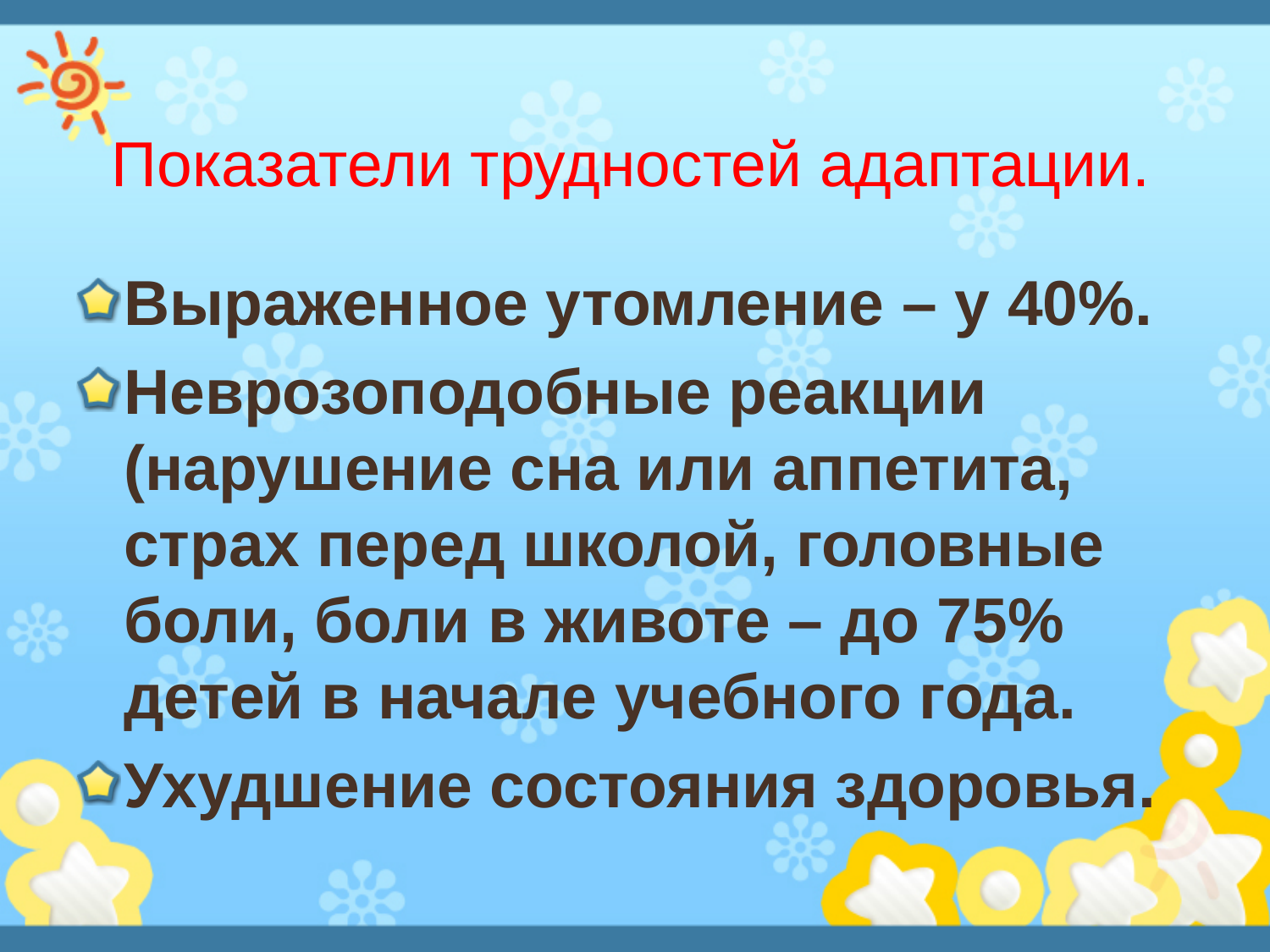

# Показатели трудностей адаптации.
Выраженное утомление – у 40%.
Неврозоподобные реакции (нарушение сна или аппетита, страх перед школой, головные боли, боли в животе – до 75% детей в начале учебного года.
Ухудшение состояния здоровья.